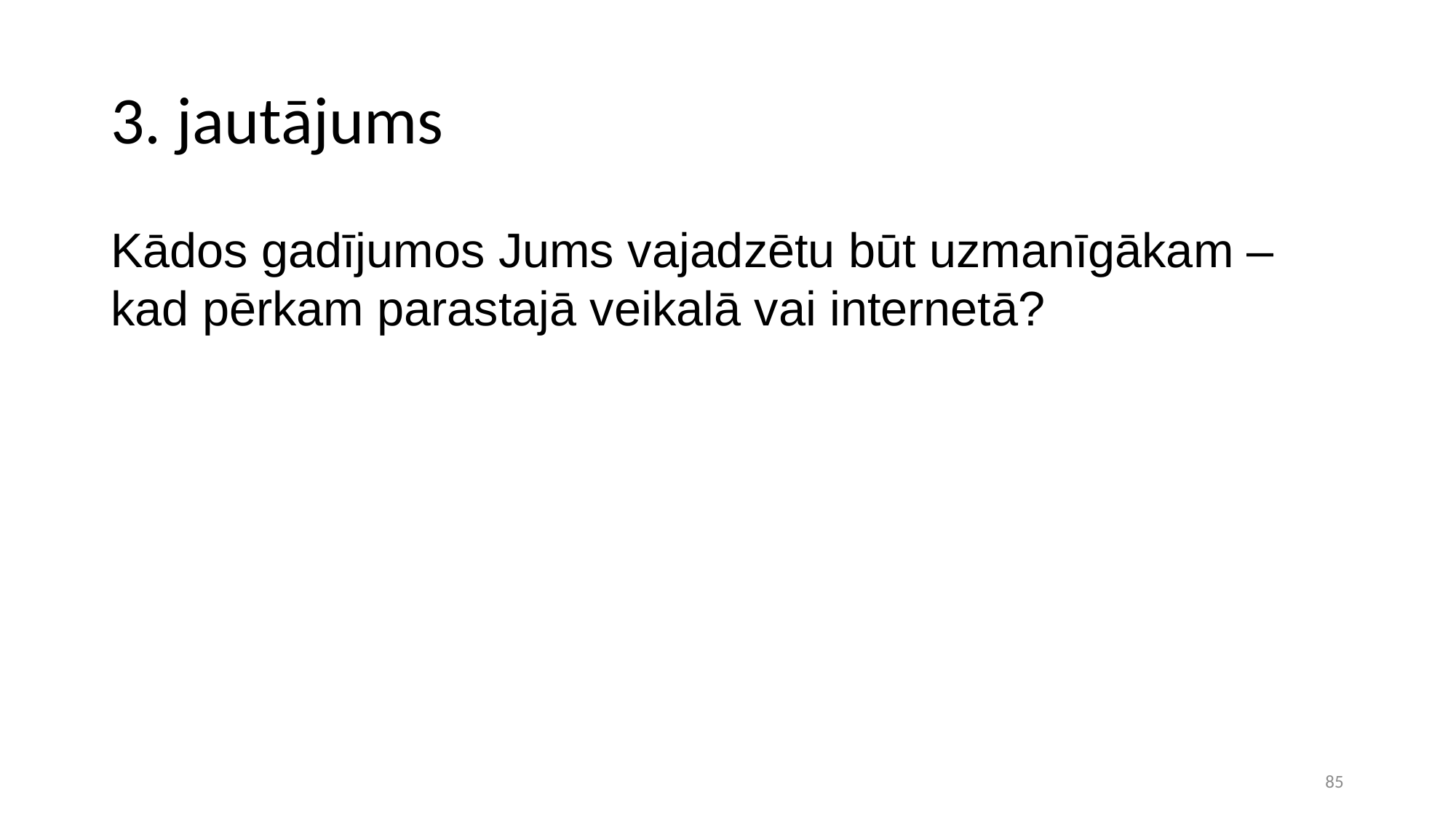

3. jautājums
Kādos gadījumos Jums vajadzētu būt uzmanīgākam – kad pērkam parastajā veikalā vai internetā?
85